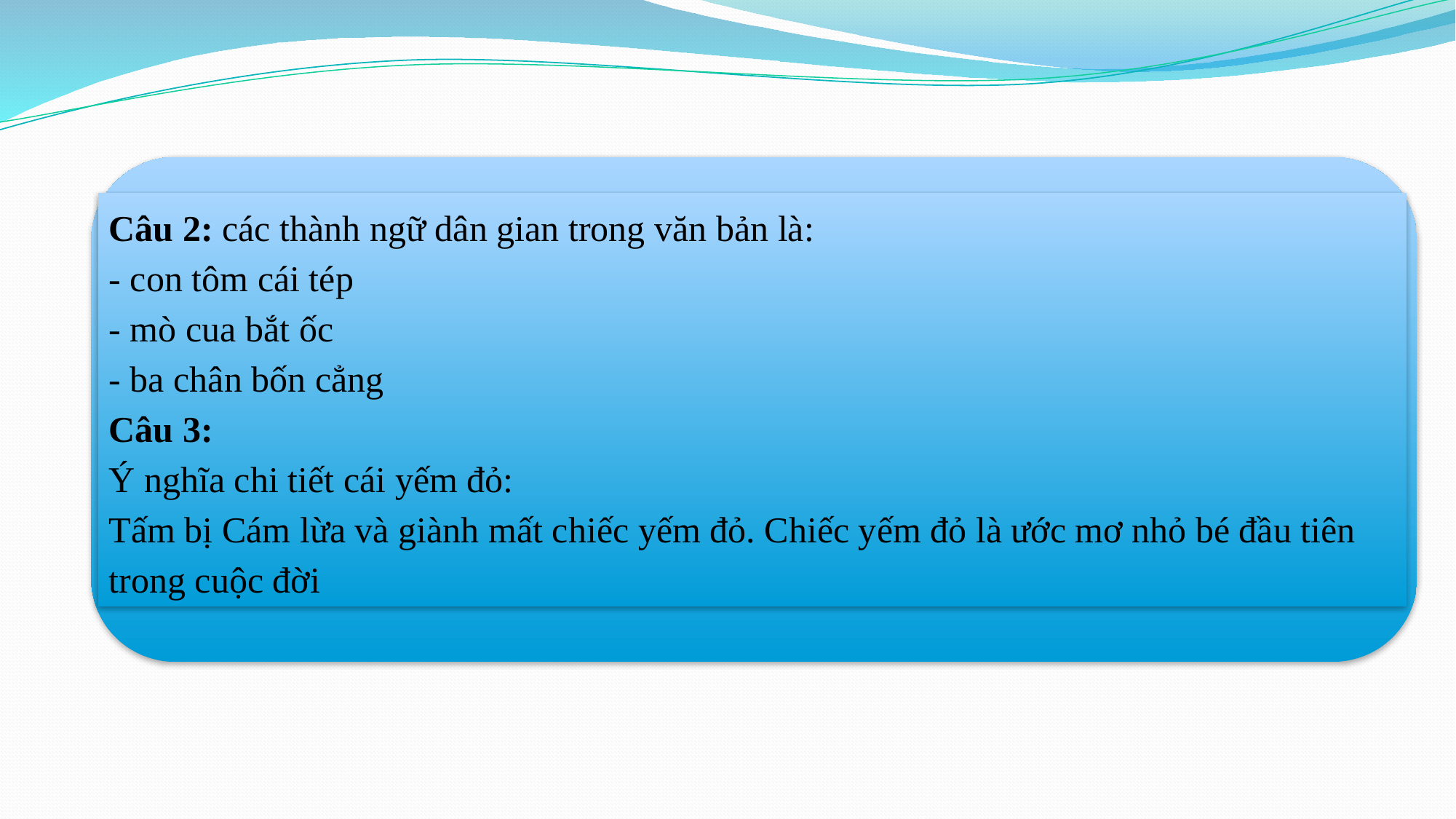

Câu 2: các thành ngữ dân gian trong văn bản là:
- con tôm cái tép
- mò cua bắt ốc
- ba chân bốn cẳng
Câu 3:
Ý nghĩa chi tiết cái yếm đỏ:
Tấm bị Cám lừa và giành mất chiếc yếm đỏ. Chiếc yếm đỏ là ước mơ nhỏ bé đầu tiên trong cuộc đời